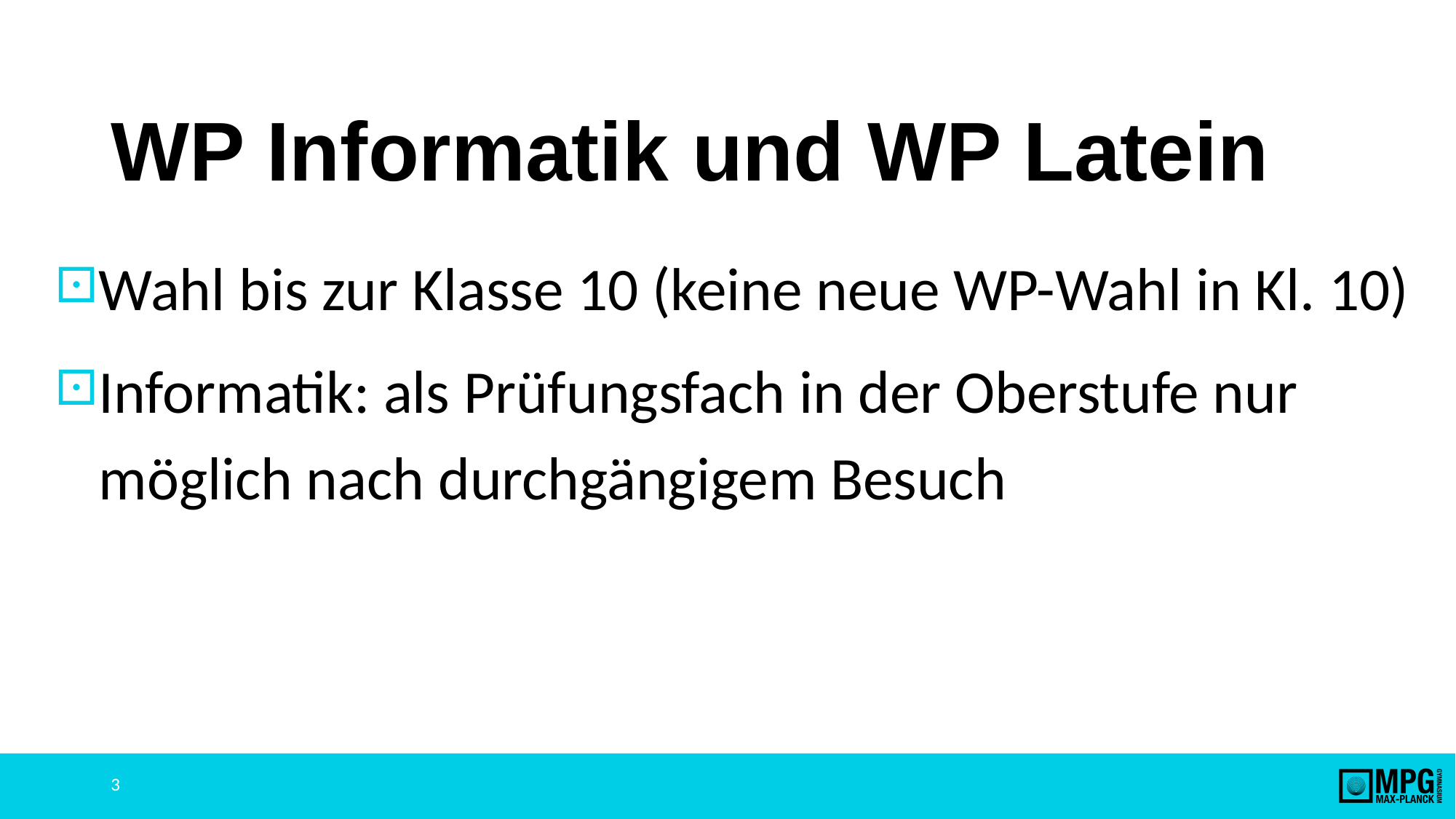

# WP Informatik und WP Latein
Wahl bis zur Klasse 10 (keine neue WP-Wahl in Kl. 10)
Informatik: als Prüfungsfach in der Oberstufe nur möglich nach durchgängigem Besuch
3